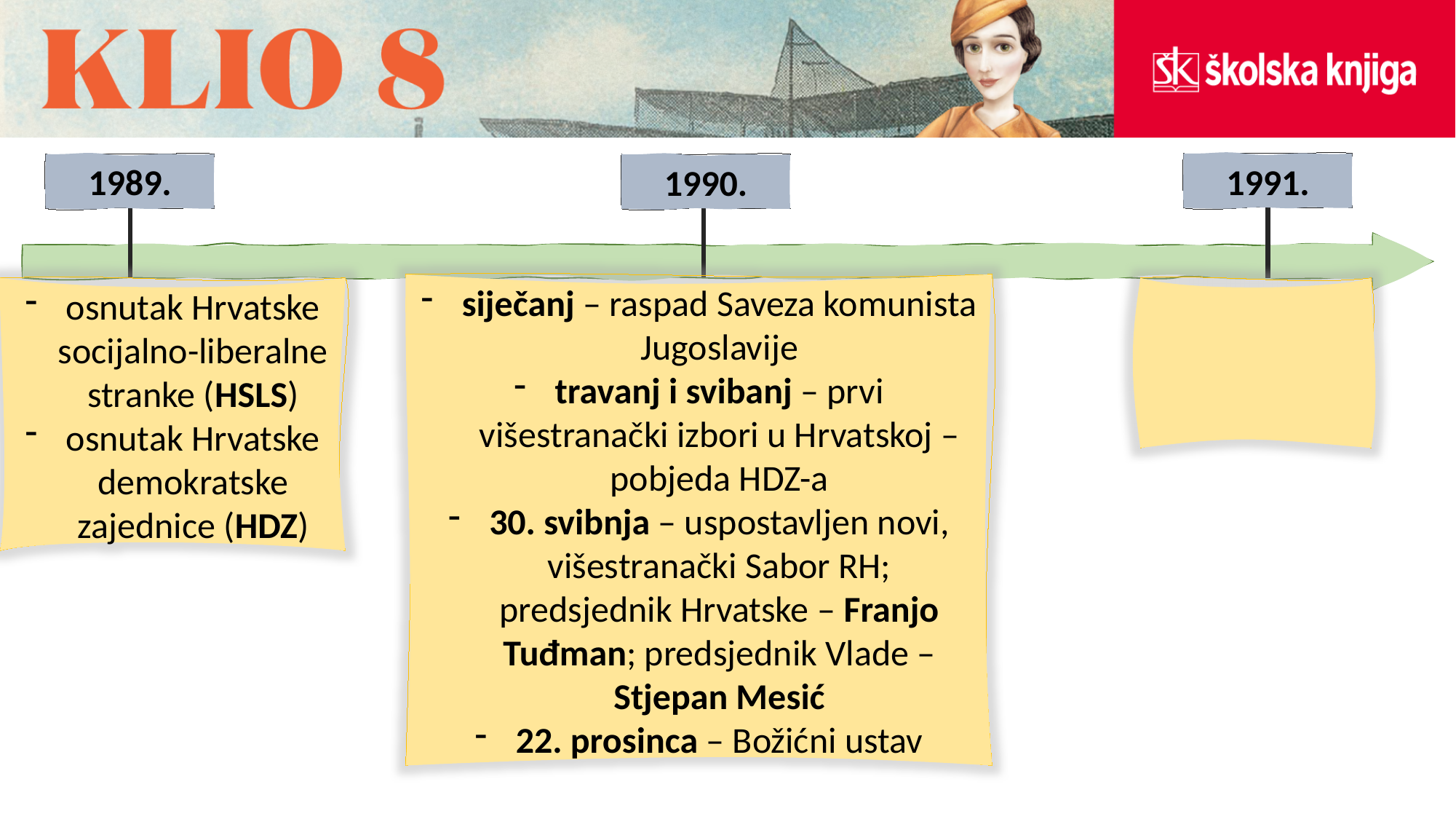

1991.
1989.
1990.

siječanj – raspad Saveza komunista Jugoslavije
travanj i svibanj – prvi višestranački izbori u Hrvatskoj – pobjeda HDZ-a
30. svibnja – uspostavljen novi, višestranački Sabor RH; predsjednik Hrvatske – Franjo Tuđman; predsjednik Vlade – Stjepan Mesić
22. prosinca – Božićni ustav
osnutak Hrvatske socijalno-liberalne stranke (HSLS)
osnutak Hrvatske demokratske zajednice (HDZ)